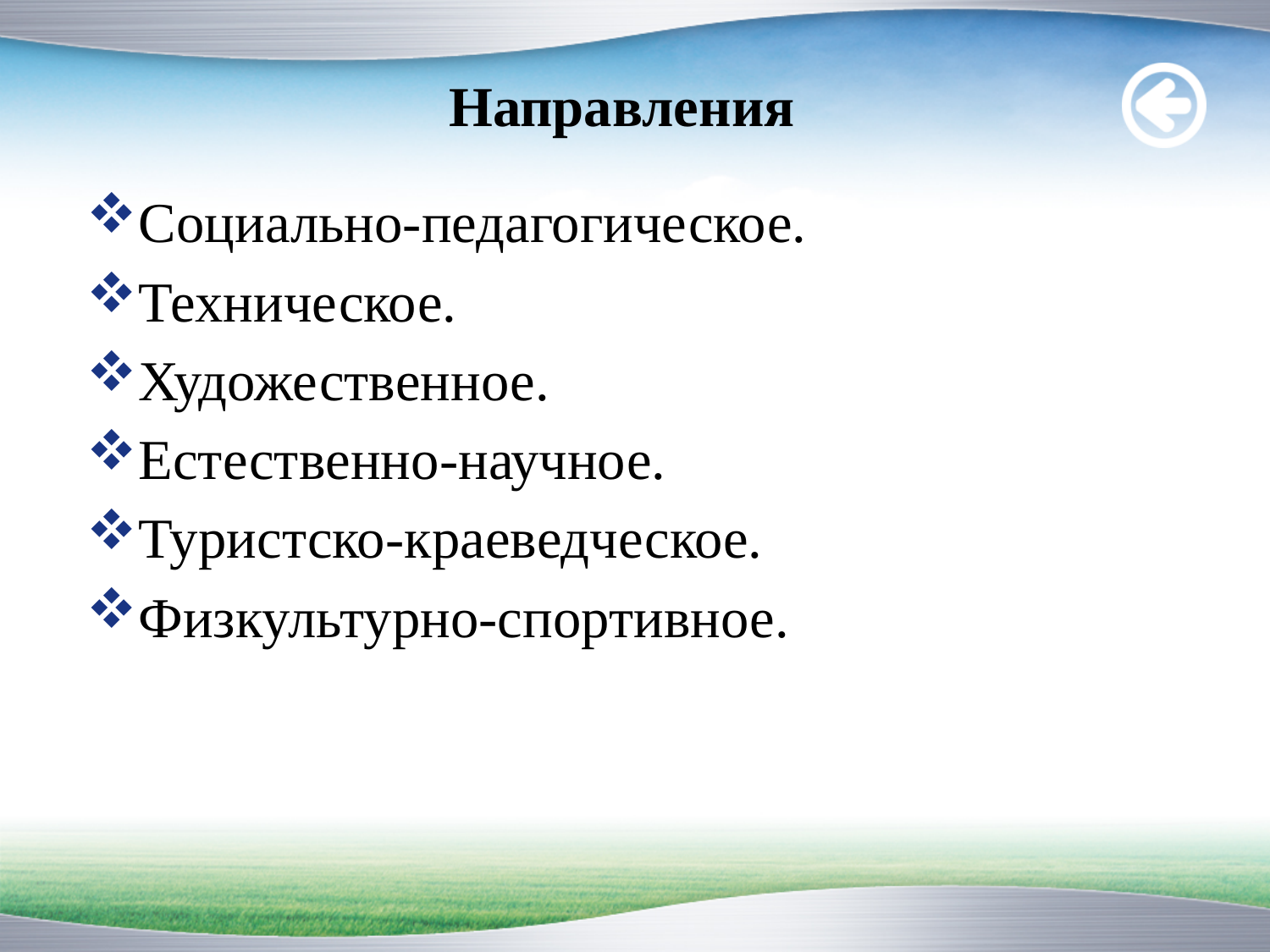

# Направления
Социально-педагогическое.
Техническое.
Художественное.
Естественно-научное.
Туристско-краеведческое.
Физкультурно-спортивное.